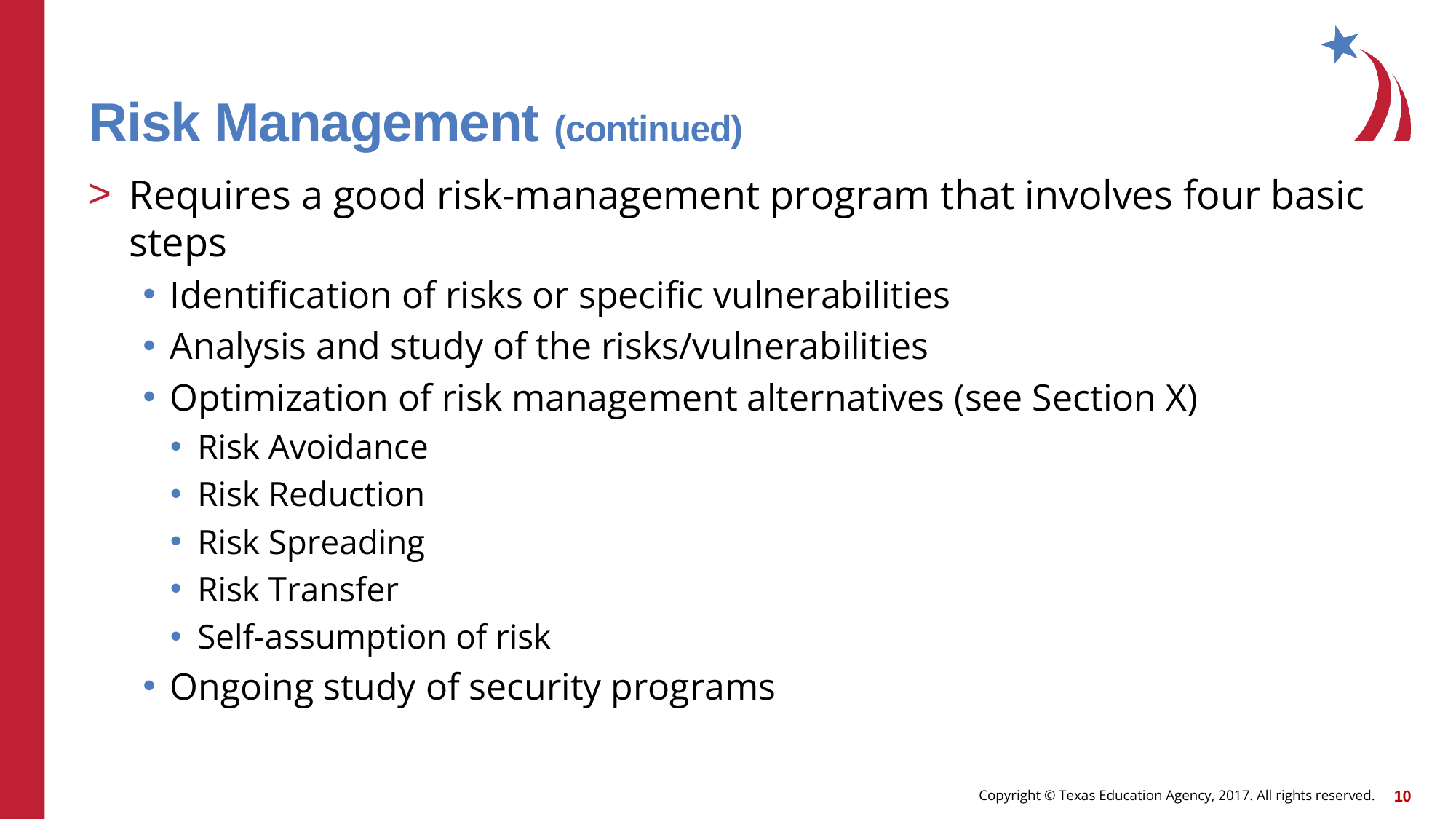

# Risk Management (continued)
Requires a good risk-management program that involves four basic steps
Identification of risks or specific vulnerabilities
Analysis and study of the risks/vulnerabilities
Optimization of risk management alternatives (see Section X)
Risk Avoidance
Risk Reduction
Risk Spreading
Risk Transfer
Self-assumption of risk
Ongoing study of security programs